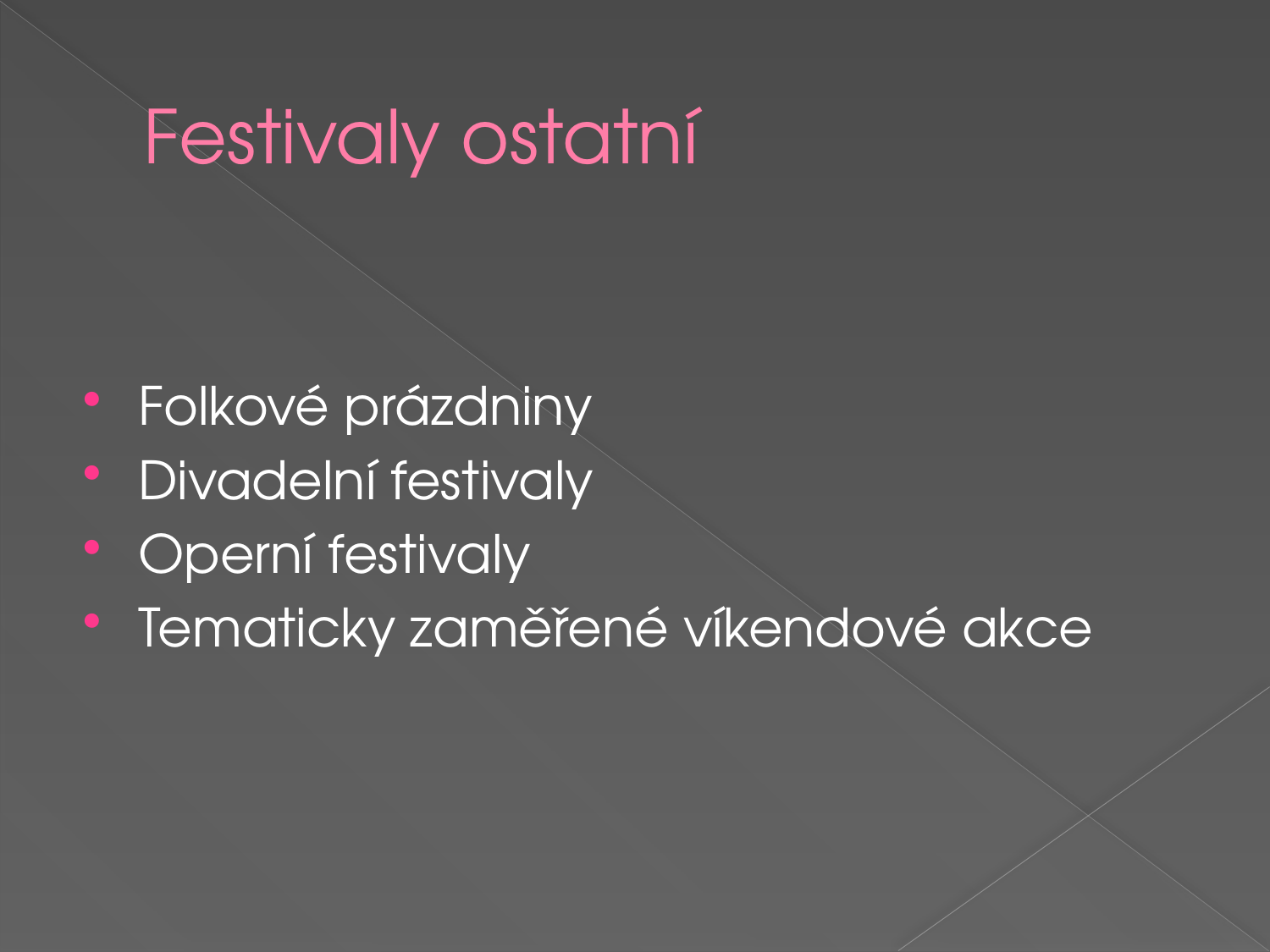

# Festivaly ostatní
Folkové prázdniny
Divadelní festivaly
Operní festivaly
Tematicky zaměřené víkendové akce